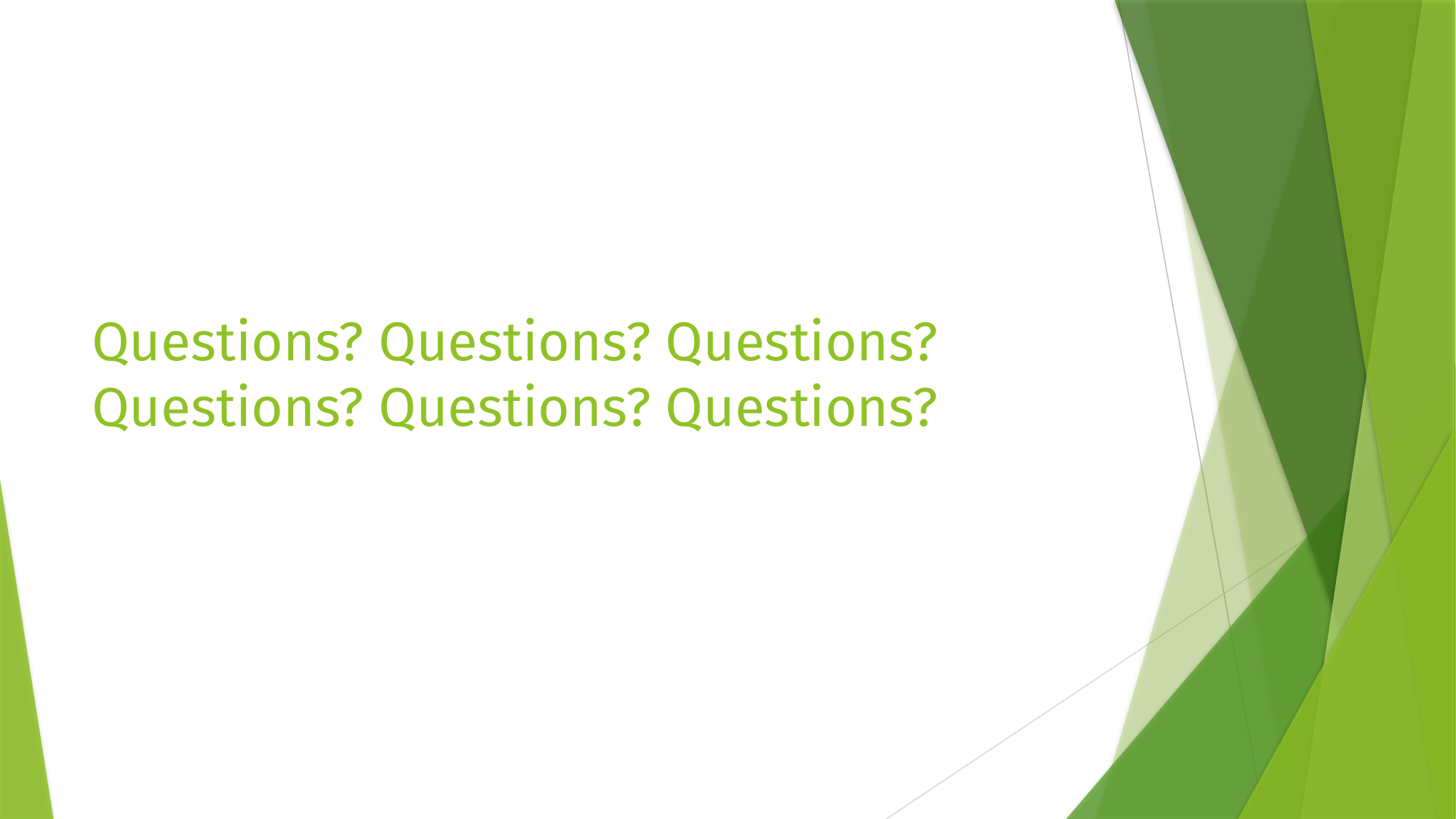

# Questions? Questions? Questions? Questions? Questions? Questions?